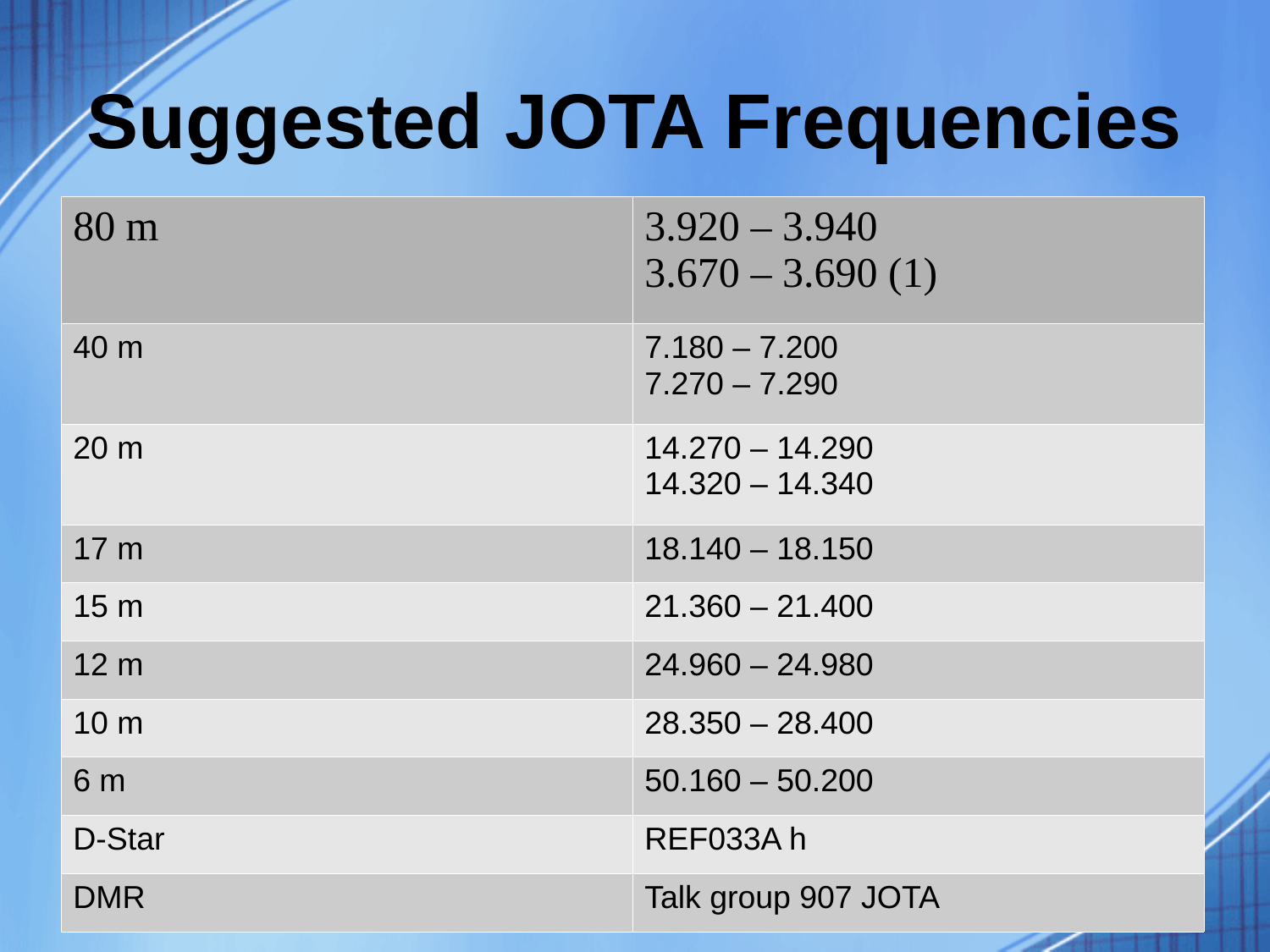

Suggested JOTA Frequencies
| 80 m | 3.920 – 3.940 3.670 – 3.690 (1) |
| --- | --- |
| 40 m | 7.180 – 7.200 7.270 – 7.290 |
| 20 m | 14.270 – 14.290 14.320 – 14.340 |
| 17 m | 18.140 – 18.150 |
| 15 m | 21.360 – 21.400 |
| 12 m | 24.960 – 24.980 |
| 10 m | 28.350 – 28.400 |
| 6 m | 50.160 – 50.200 |
| D-Star | REF033A h |
| DMR | Talk group 907 JOTA |